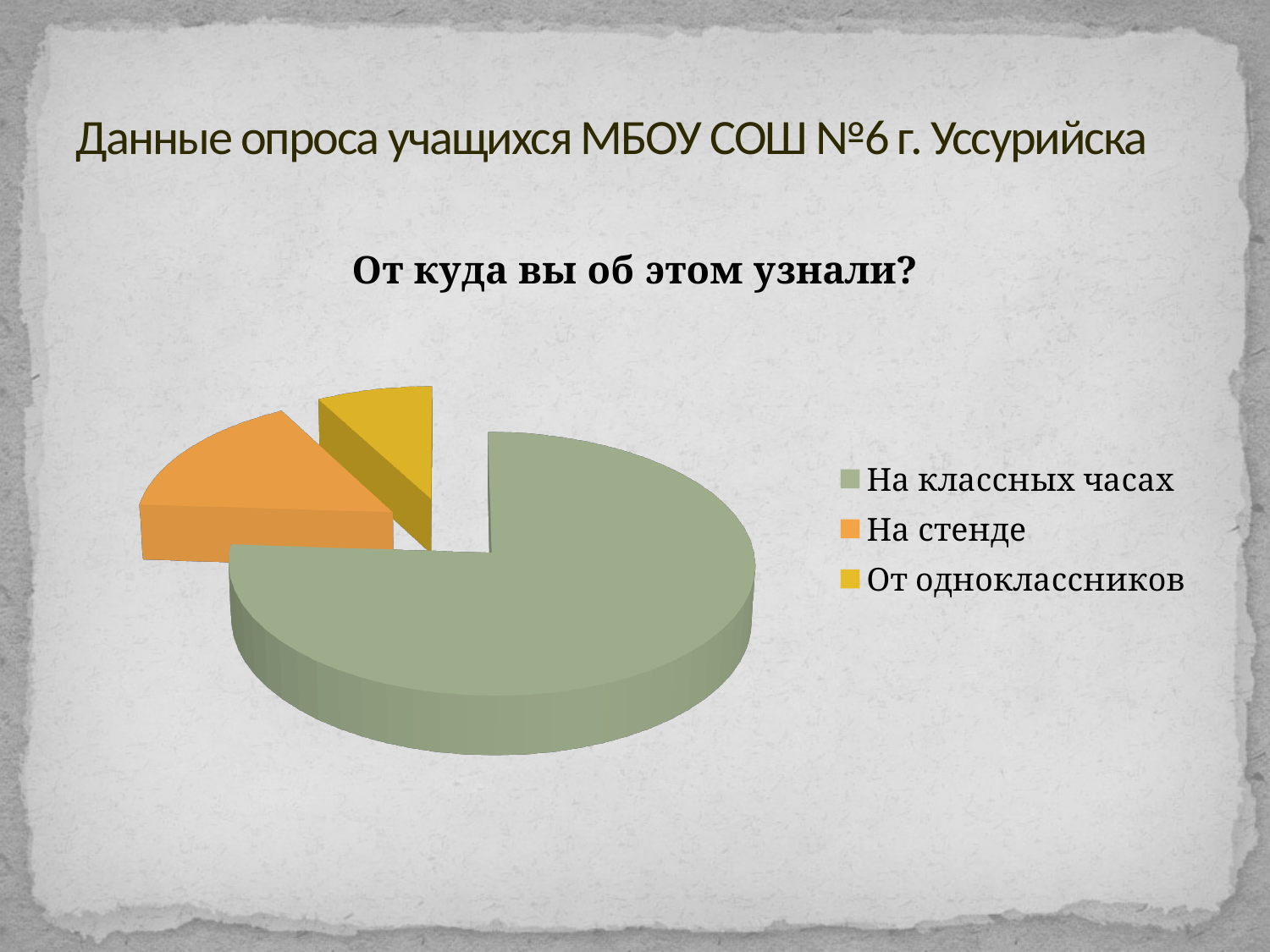

# Данные опроса учащихся МБОУ СОШ №6 г. Уссурийска

[unsupported chart]